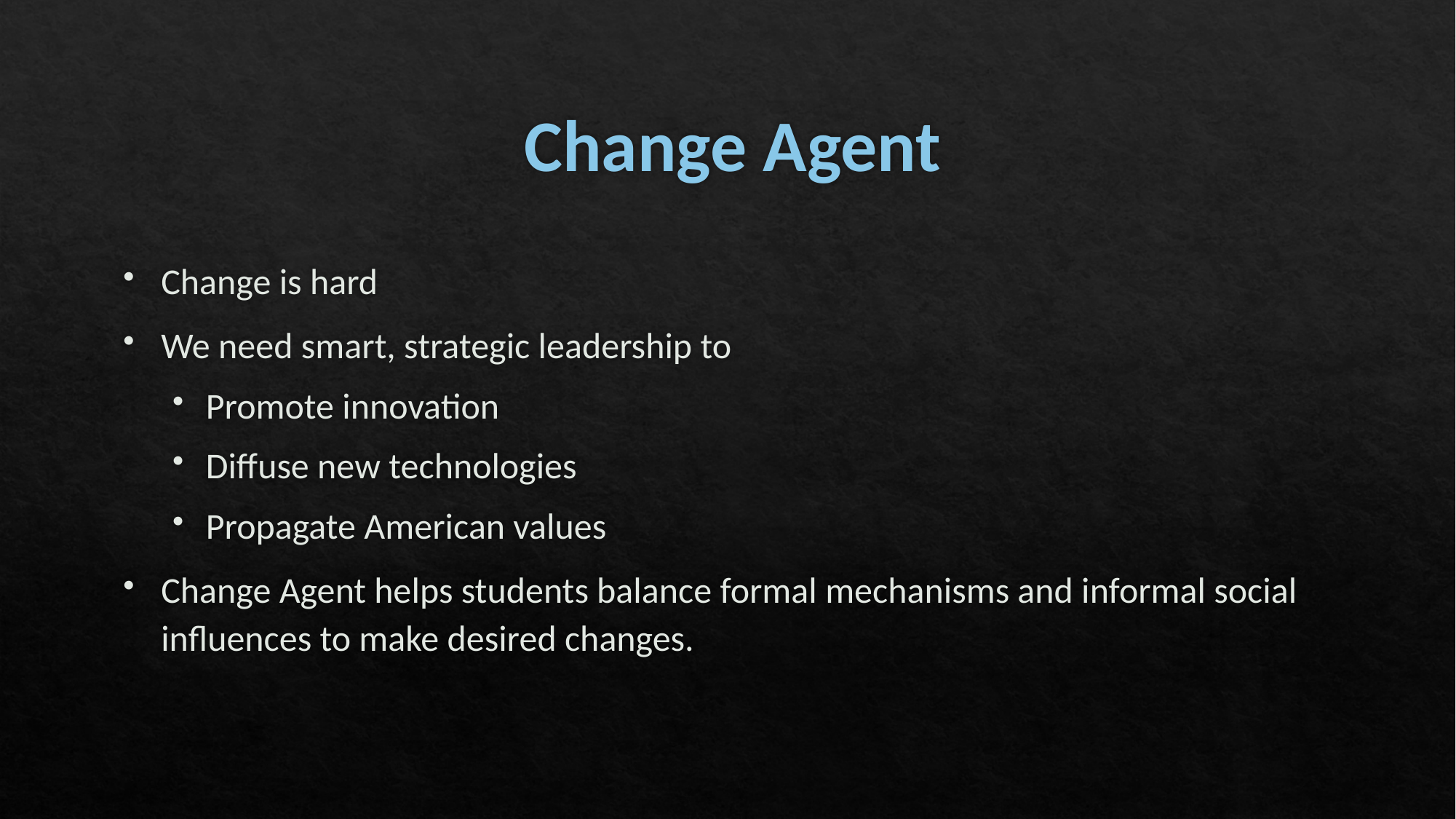

# Change Agent
Change is hard
We need smart, strategic leadership to
Promote innovation
Diffuse new technologies
Propagate American values
Change Agent helps students balance formal mechanisms and informal social influences to make desired changes.